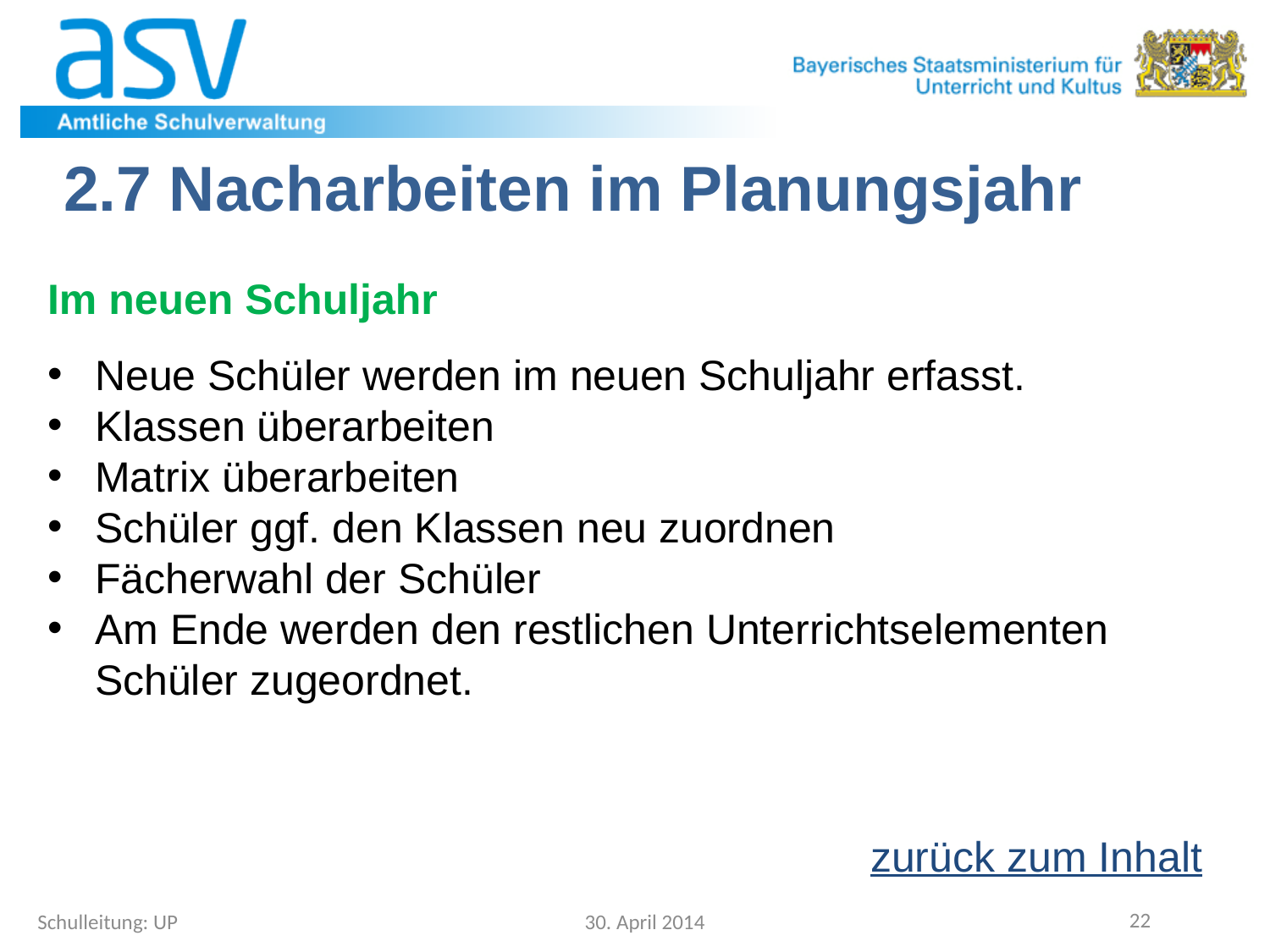

2.7 Nacharbeiten im Planungsjahr
Im neuen Schuljahr

Neue Schüler werden im neuen Schuljahr erfasst.
Klassen überarbeiten
Matrix überarbeiten
Schüler ggf. den Klassen neu zuordnen
Fächerwahl der Schüler
Am Ende werden den restlichen Unterrichtselementen Schüler zugeordnet.
zurück zum Inhalt
Schulleitung: UP
30. April 2014
22